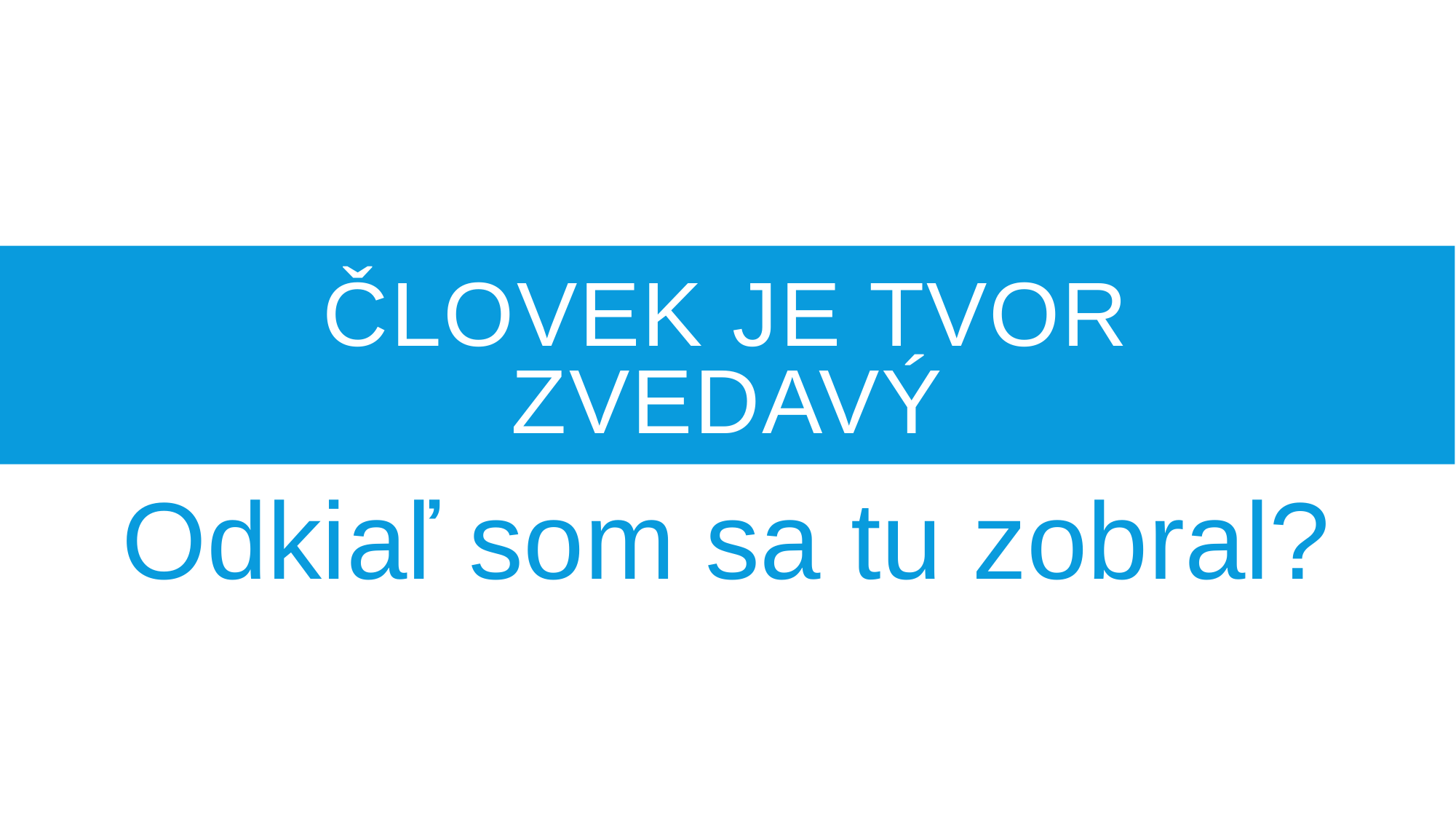

# Človek je tvor zvedavý
Odkiaľ som sa tu zobral?